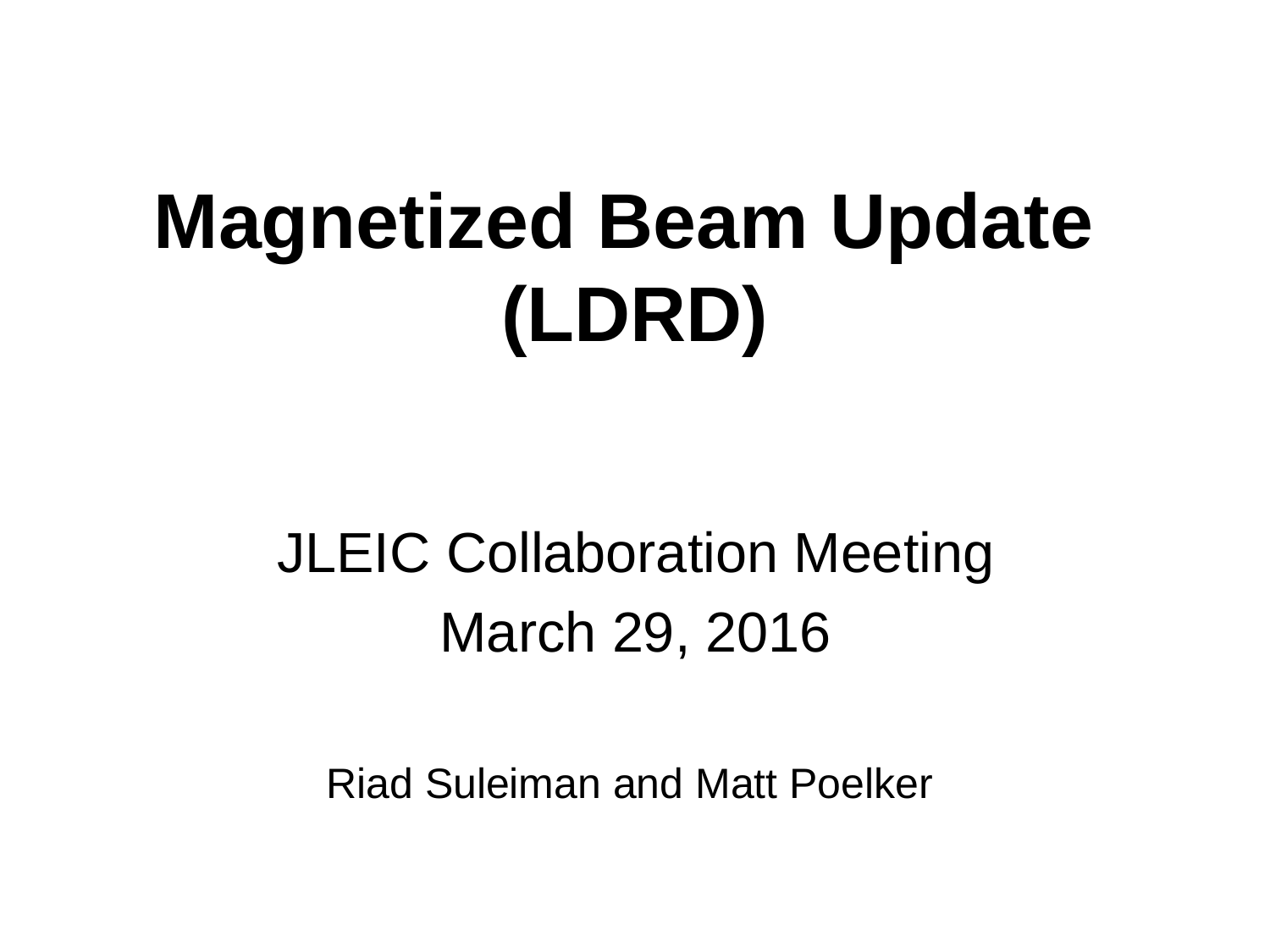

# Magnetized Beam Update (LDRD)
JLEIC Collaboration Meeting
March 29, 2016
Riad Suleiman and Matt Poelker